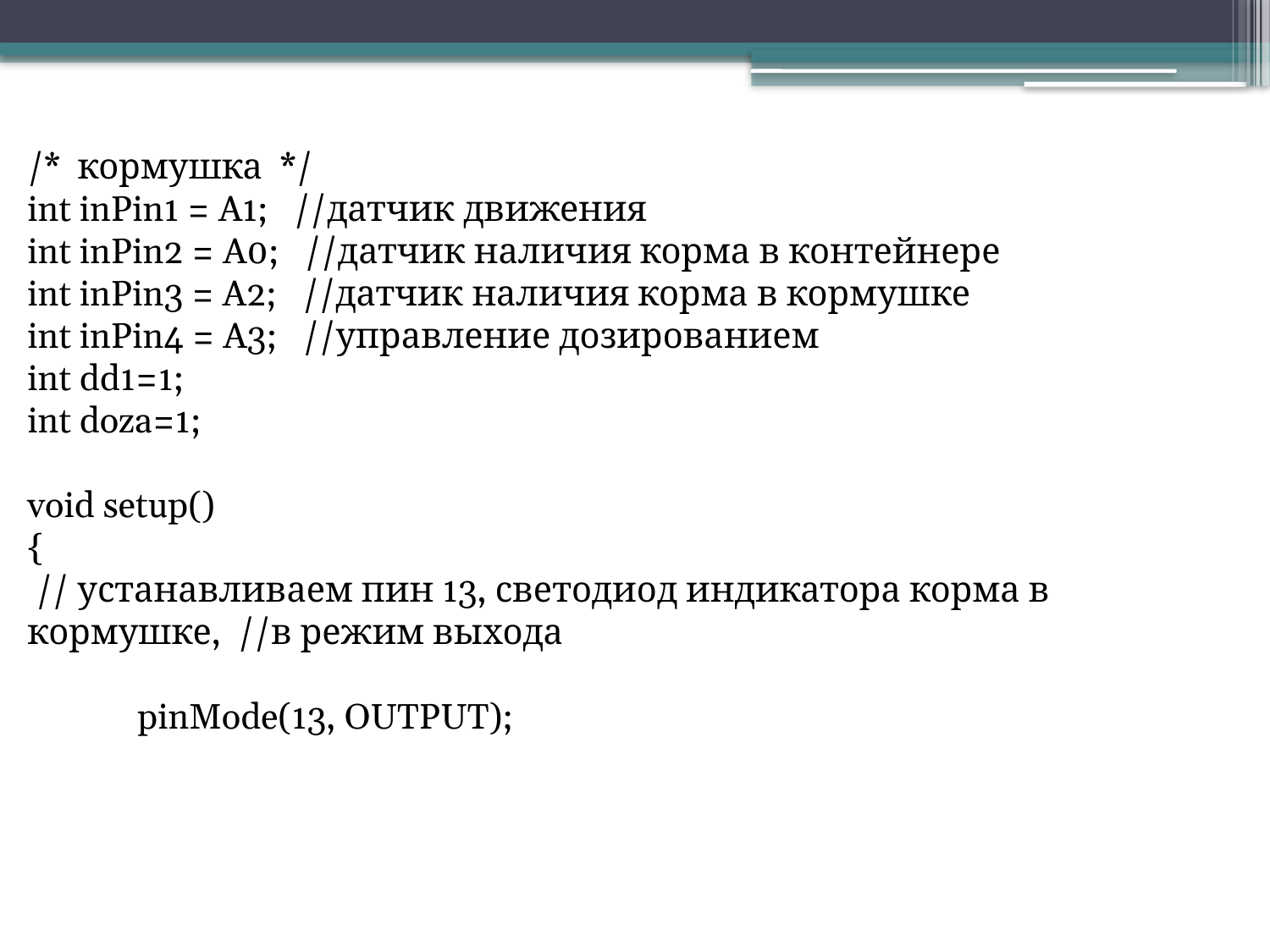

/*  кормушка  */
int inPin1 = A1;   //датчик движения
int inPin2 = A0;   //датчик наличия корма в контейнере
int inPin3 = A2;   //датчик наличия корма в кормушке
int inPin4 = A3;   //управление дозированием
int dd1=1;
int doza=1;

void setup()
{
 // устанавливаем пин 13, светодиод индикатора корма в кормушке,  //в режим выхода

             pinMode(13, OUTPUT);